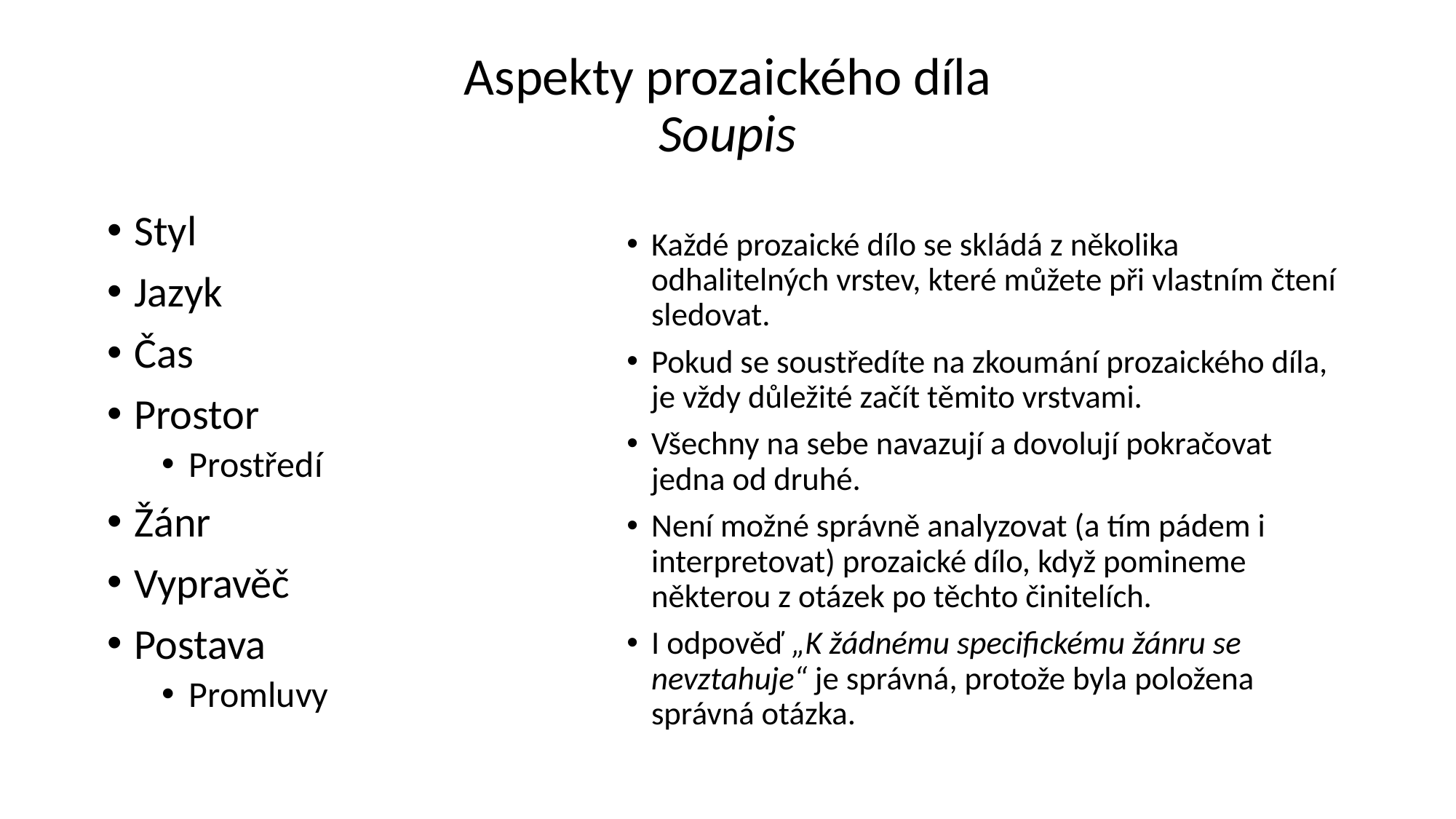

# Aspekty prozaického díla Soupis
Styl
Jazyk
Čas
Prostor
Prostředí
Žánr
Vypravěč
Postava
Promluvy

Každé prozaické dílo se skládá z několika odhalitelných vrstev, které můžete při vlastním čtení sledovat.
Pokud se soustředíte na zkoumání prozaického díla, je vždy důležité začít těmito vrstvami.
Všechny na sebe navazují a dovolují pokračovat jedna od druhé.
Není možné správně analyzovat (a tím pádem i interpretovat) prozaické dílo, když pomineme některou z otázek po těchto činitelích.
I odpověď „K žádnému specifickému žánru se nevztahuje“ je správná, protože byla položena správná otázka.